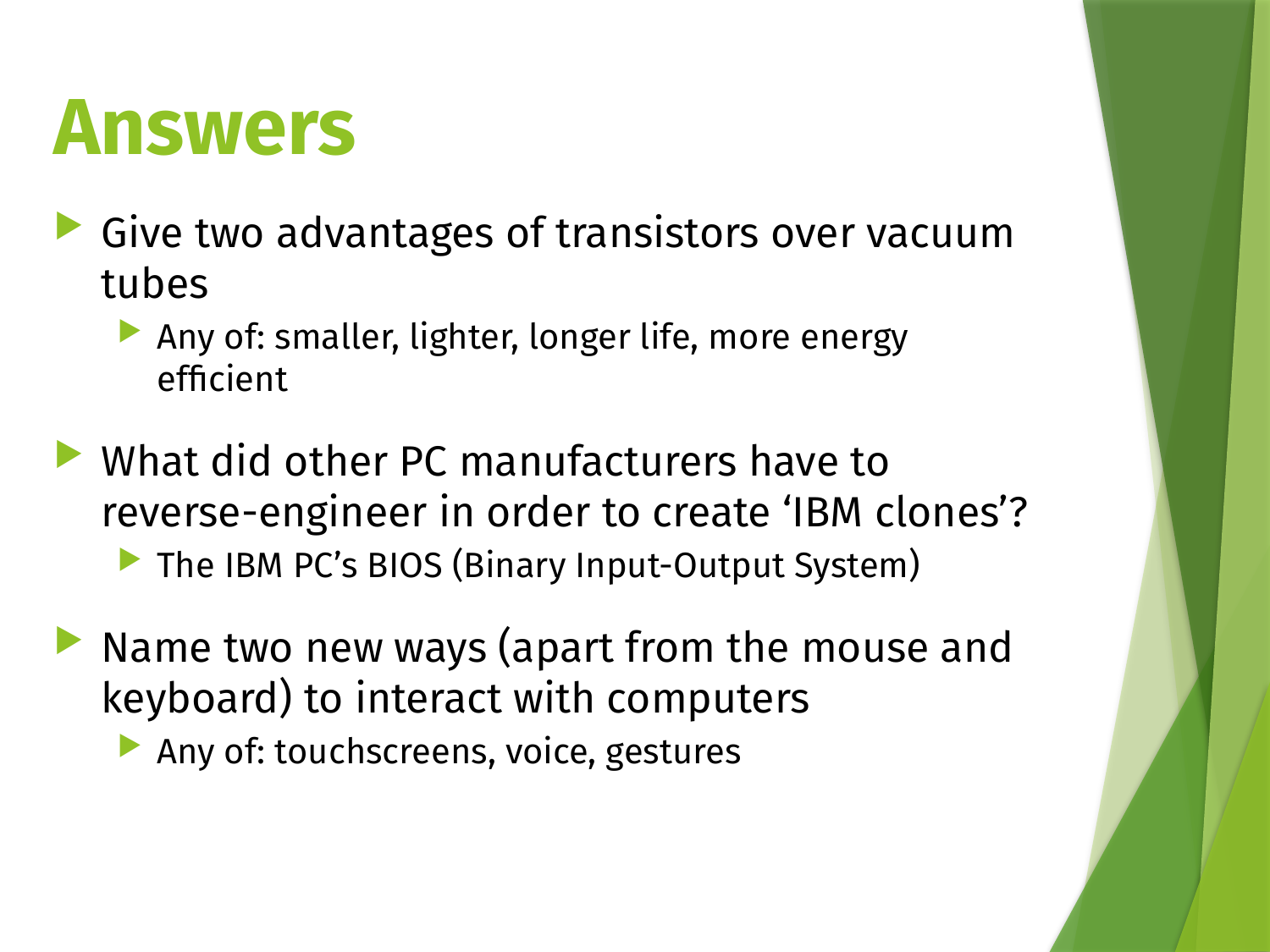

# Answers
Give two advantages of transistors over vacuum tubes
Any of: smaller, lighter, longer life, more energy efficient
What did other PC manufacturers have to reverse-engineer in order to create ‘IBM clones’?
The IBM PC’s BIOS (Binary Input-Output System)
Name two new ways (apart from the mouse and keyboard) to interact with computers
Any of: touchscreens, voice, gestures